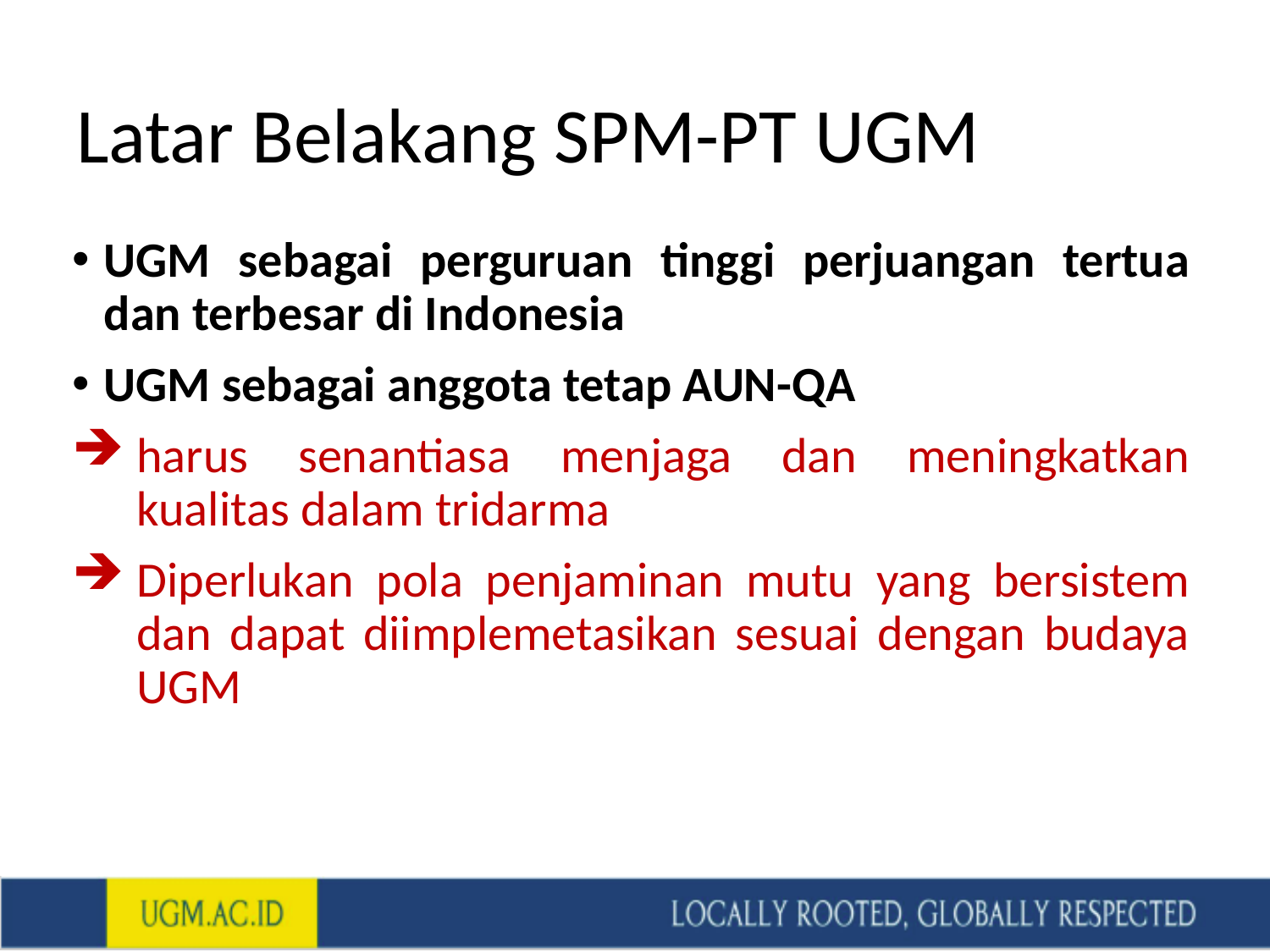

# Latar Belakang SPM-PT UGM
UGM sebagai perguruan tinggi perjuangan tertua dan terbesar di Indonesia
UGM sebagai anggota tetap AUN-QA
harus senantiasa menjaga dan meningkatkan kualitas dalam tridarma
Diperlukan pola penjaminan mutu yang bersistem dan dapat diimplemetasikan sesuai dengan budaya UGM